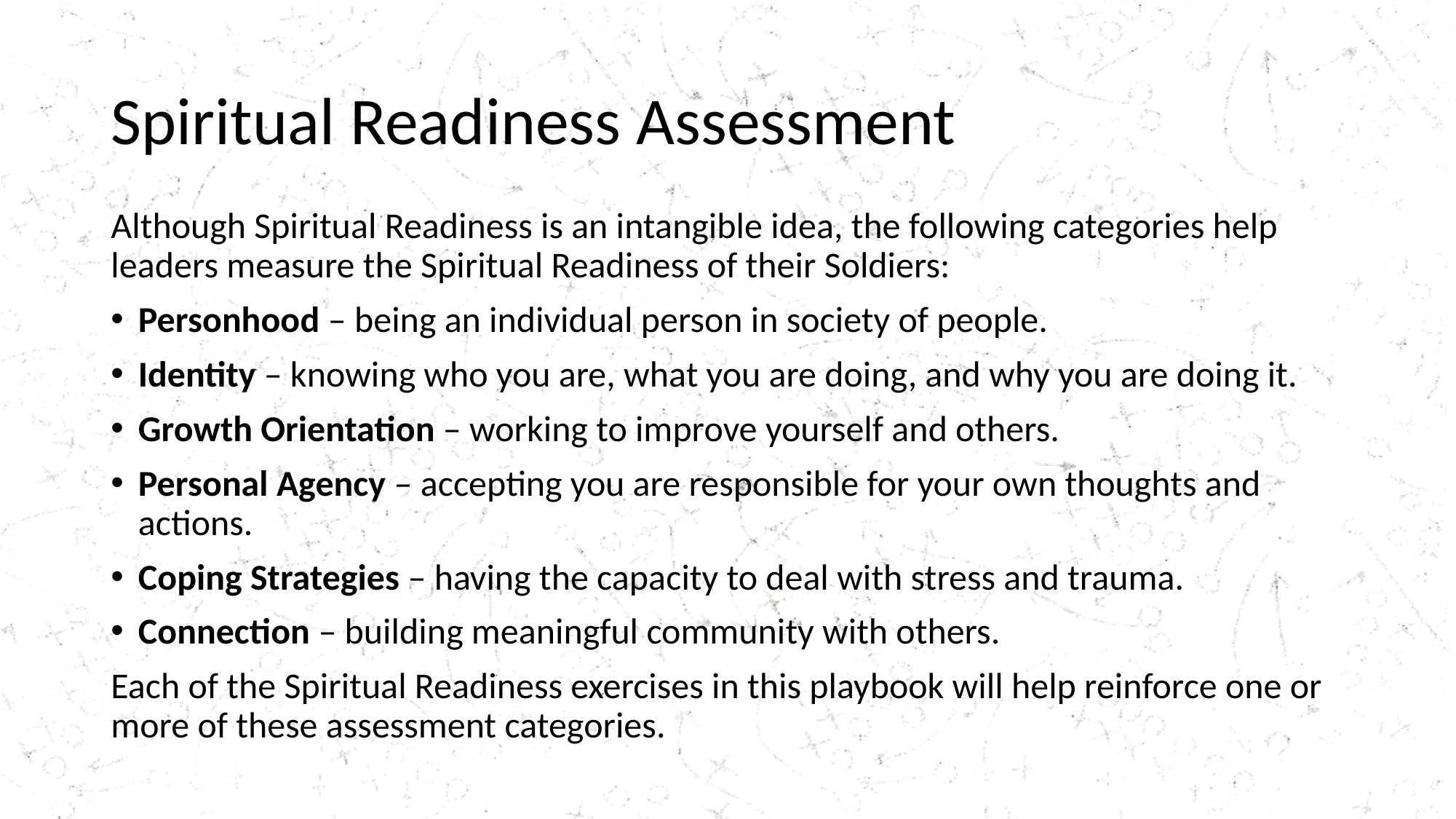

# Spiritual Readiness Assessment
Although Spiritual Readiness is an intangible idea, the following categories help leaders measure the Spiritual Readiness of their Soldiers:
Personhood – being an individual person in society of people.
Identity – knowing who you are, what you are doing, and why you are doing it.
Growth Orientation – working to improve yourself and others.
Personal Agency – accepting you are responsible for your own thoughts and actions.
Coping Strategies – having the capacity to deal with stress and trauma.
Connection – building meaningful community with others.
Each of the Spiritual Readiness exercises in this playbook will help reinforce one or more of these assessment categories.